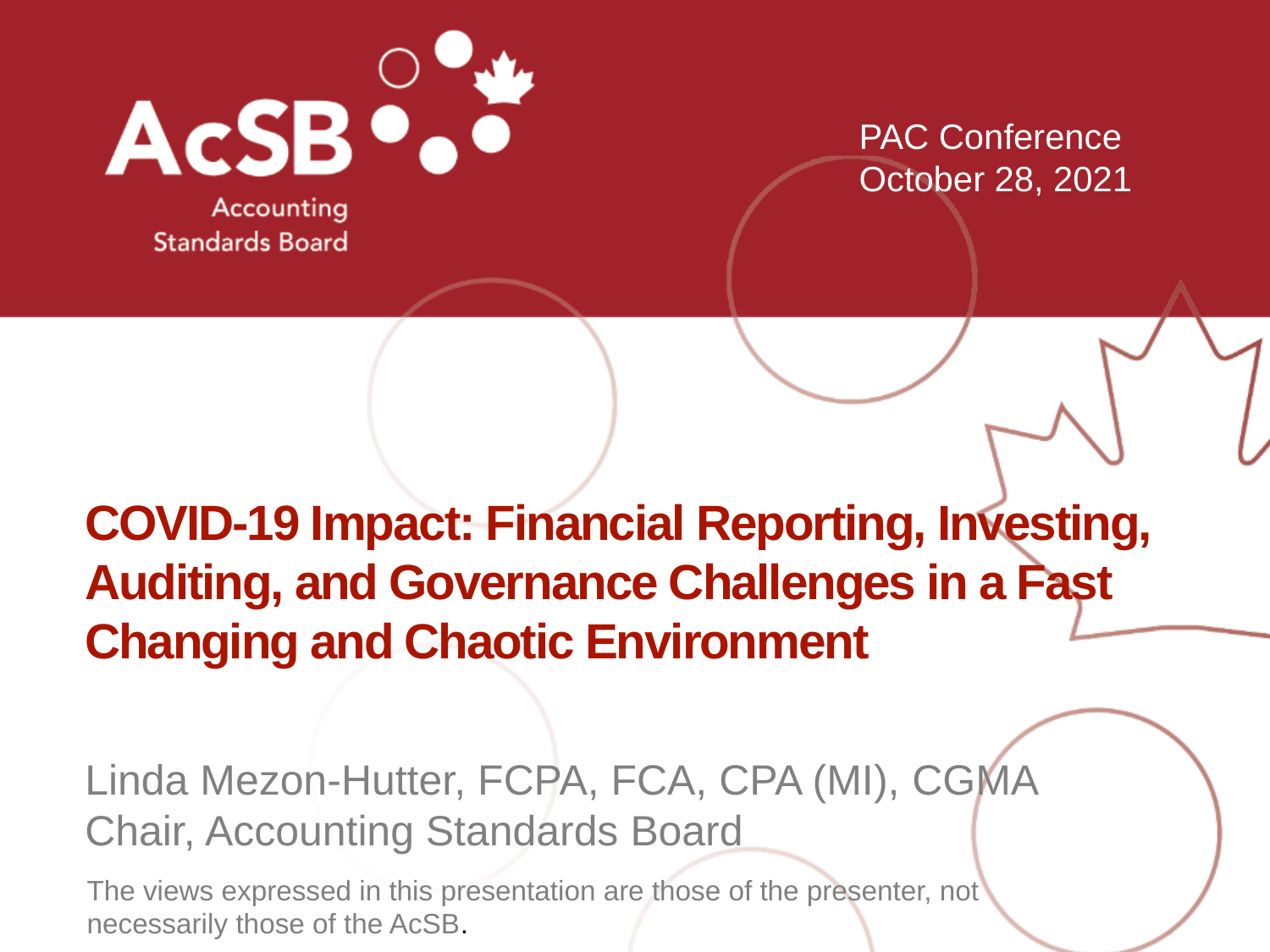

PAC Conference
October 28, 2021
# COVID-19 Impact: Financial Reporting, Investing, Auditing, and Governance Challenges in a Fast Changing and Chaotic Environment
Linda Mezon-Hutter, FCPA, FCA, CPA (MI), CGMA
Chair, Accounting Standards Board

The views expressed in this presentation are those of the presenter, not necessarily those of the AcSB.